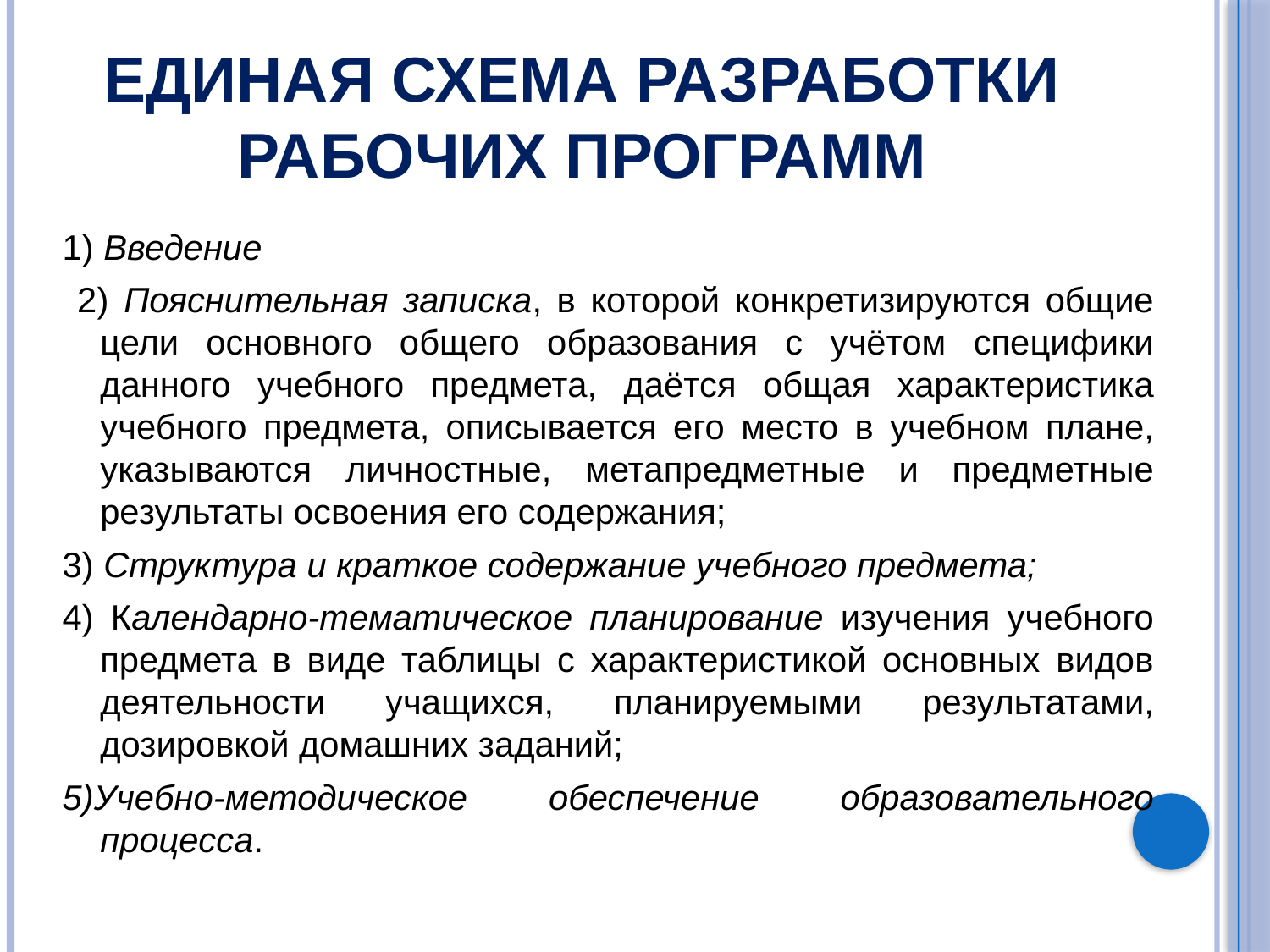

# Единая схема разработки рабочих программ
1) Введение
 2) Пояснительная записка, в которой конкретизируются общие цели основного общего образования с учётом специфики данного учебного предмета, даётся общая характеристика учебного предмета, описывается его место в учебном плане, указываются личностные, метапредметные и предметные результаты освоения его содержания;
3) Структура и краткое содержание учебного предмета;
4) Календарно-тематическое планирование изучения учебного предмета в виде таблицы с характеристикой основных видов деятельности учащихся, планируемыми результатами, дозировкой домашних заданий;
5)Учебно-методическое обеспечение образовательного процесса.